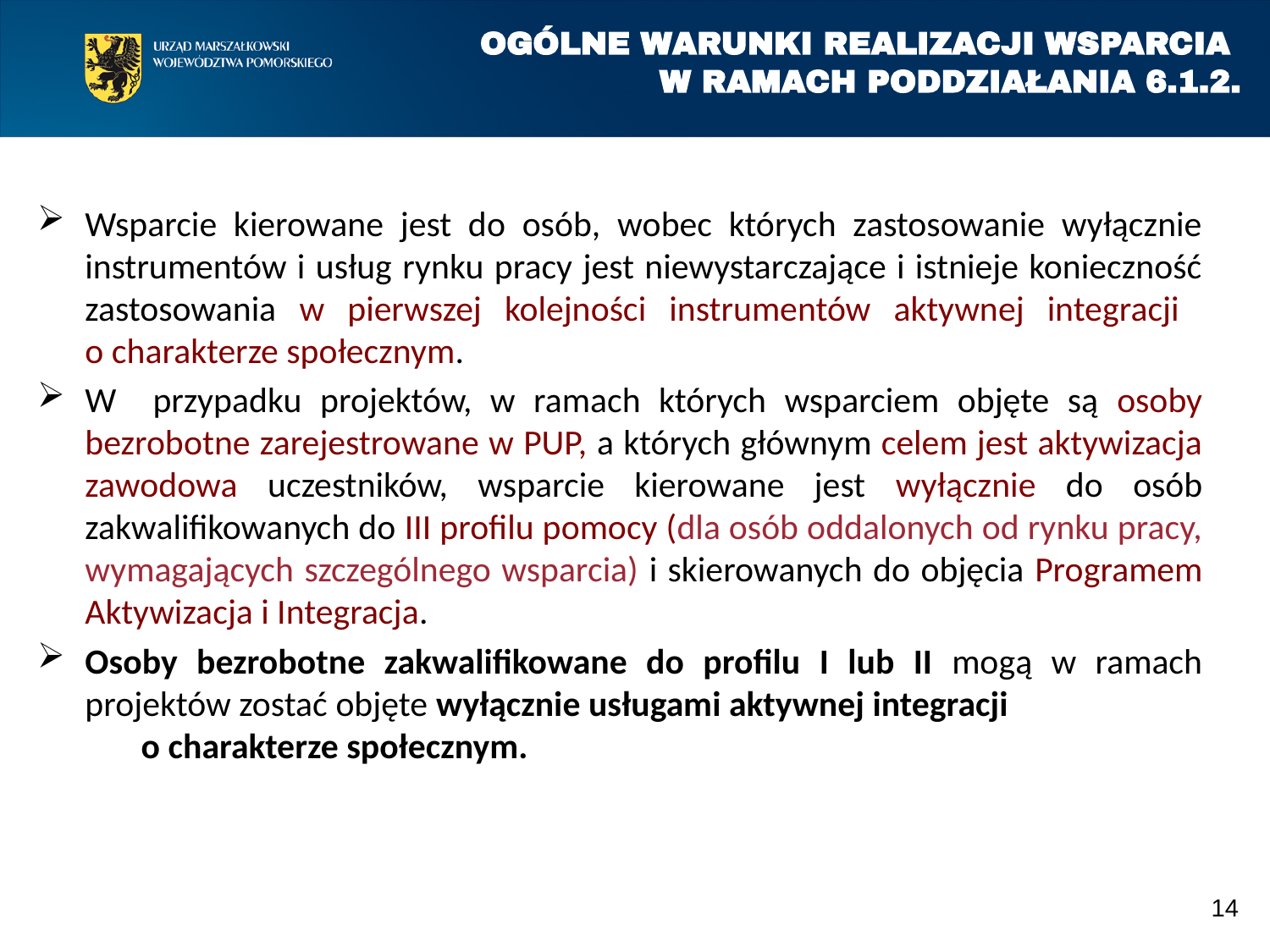

OGÓLNE WARUNKI REALIZACJI WSPARCIA
W RAMACH PODDZIAŁANIA 6.1.2.

Wsparcie kierowane jest do osób, wobec których zastosowanie wyłącznie instrumentów i usług rynku pracy jest niewystarczające i istnieje konieczność zastosowania w pierwszej kolejności instrumentów aktywnej integracji
o charakterze społecznym.
W  przypadku projektów, w ramach których wsparciem objęte są osoby bezrobotne zarejestrowane w PUP, a których głównym celem jest aktywizacja zawodowa uczestników, wsparcie kierowane jest wyłącznie do osób zakwalifikowanych do III profilu pomocy (dla osób oddalonych od rynku pracy, wymagających szczególnego wsparcia) i skierowanych do objęcia Programem Aktywizacja i Integracja.
Osoby bezrobotne zakwalifikowane do profilu I lub II mogą w ramach projektów zostać objęte wyłącznie usługami aktywnej integracji                                o charakterze społecznym.

14